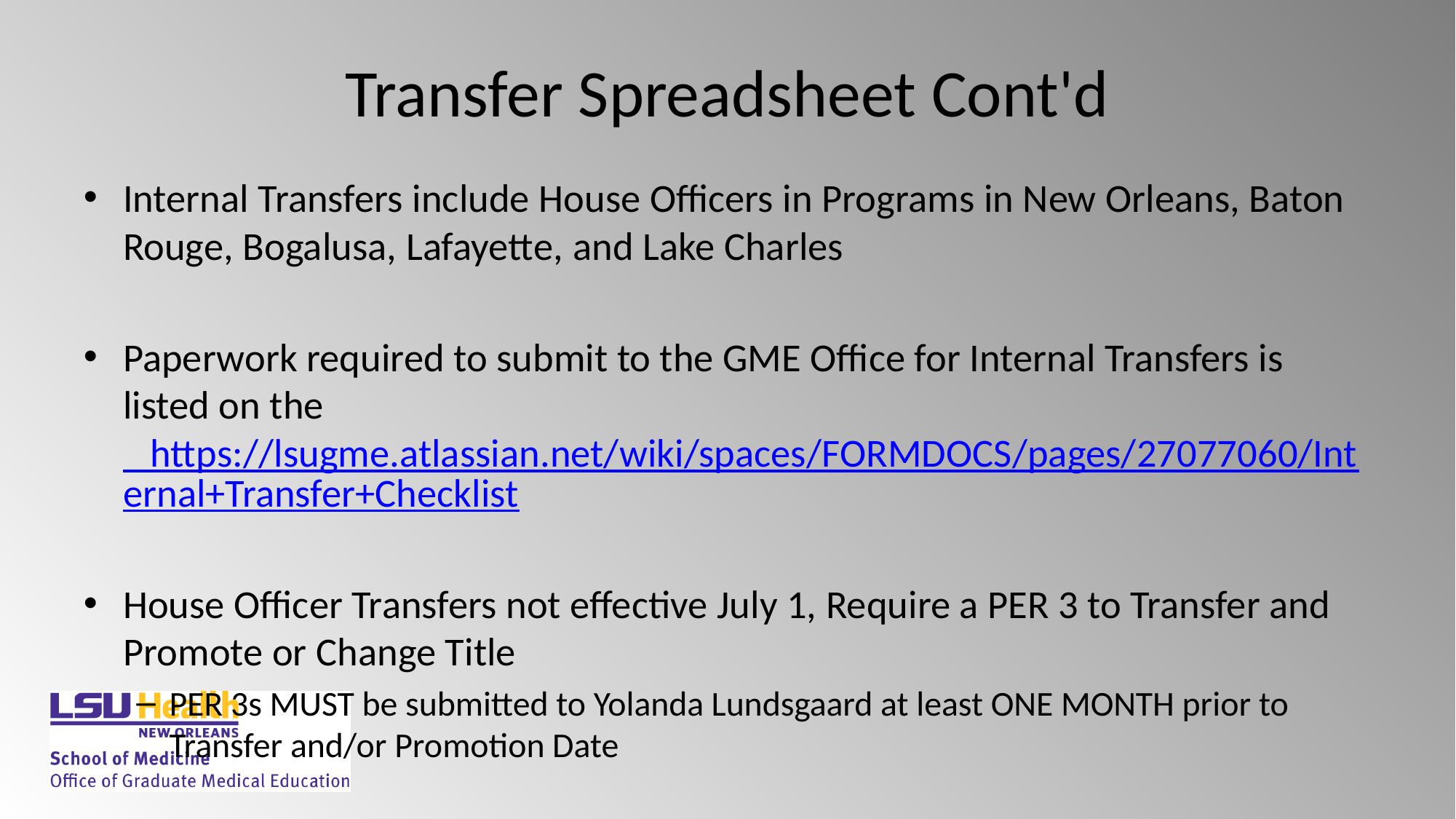

# Transfer Spreadsheet Cont'd
Internal Transfers include House Officers in Programs in New Orleans, Baton Rouge, Bogalusa, Lafayette, and Lake Charles

Paperwork required to submit to the GME Office for Internal Transfers is listed on the     https://lsugme.atlassian.net/wiki/spaces/FORMDOCS/pages/27077060/Internal+Transfer+Checklist

House Officer Transfers not effective July 1, Require a PER 3 to Transfer and Promote or Change Title
PER 3s MUST be submitted to Yolanda Lundsgaard at least ONE MONTH prior to Transfer and/or Promotion Date